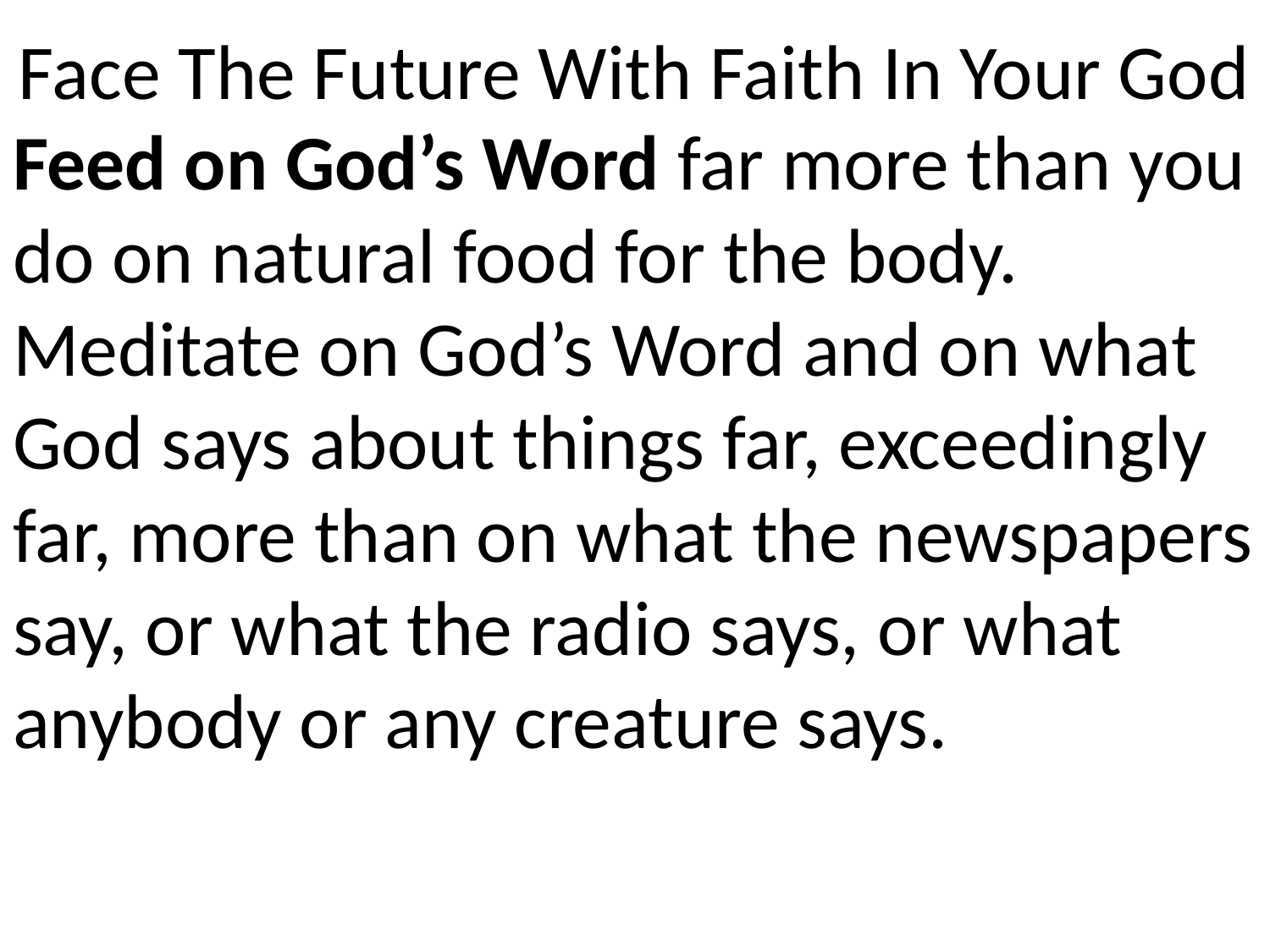

# Face The Future With Faith In Your God
Feed on God’s Word far more than you do on natural food for the body. Meditate on God’s Word and on what God says about things far, exceedingly far, more than on what the newspapers say, or what the radio says, or what anybody or any creature says.